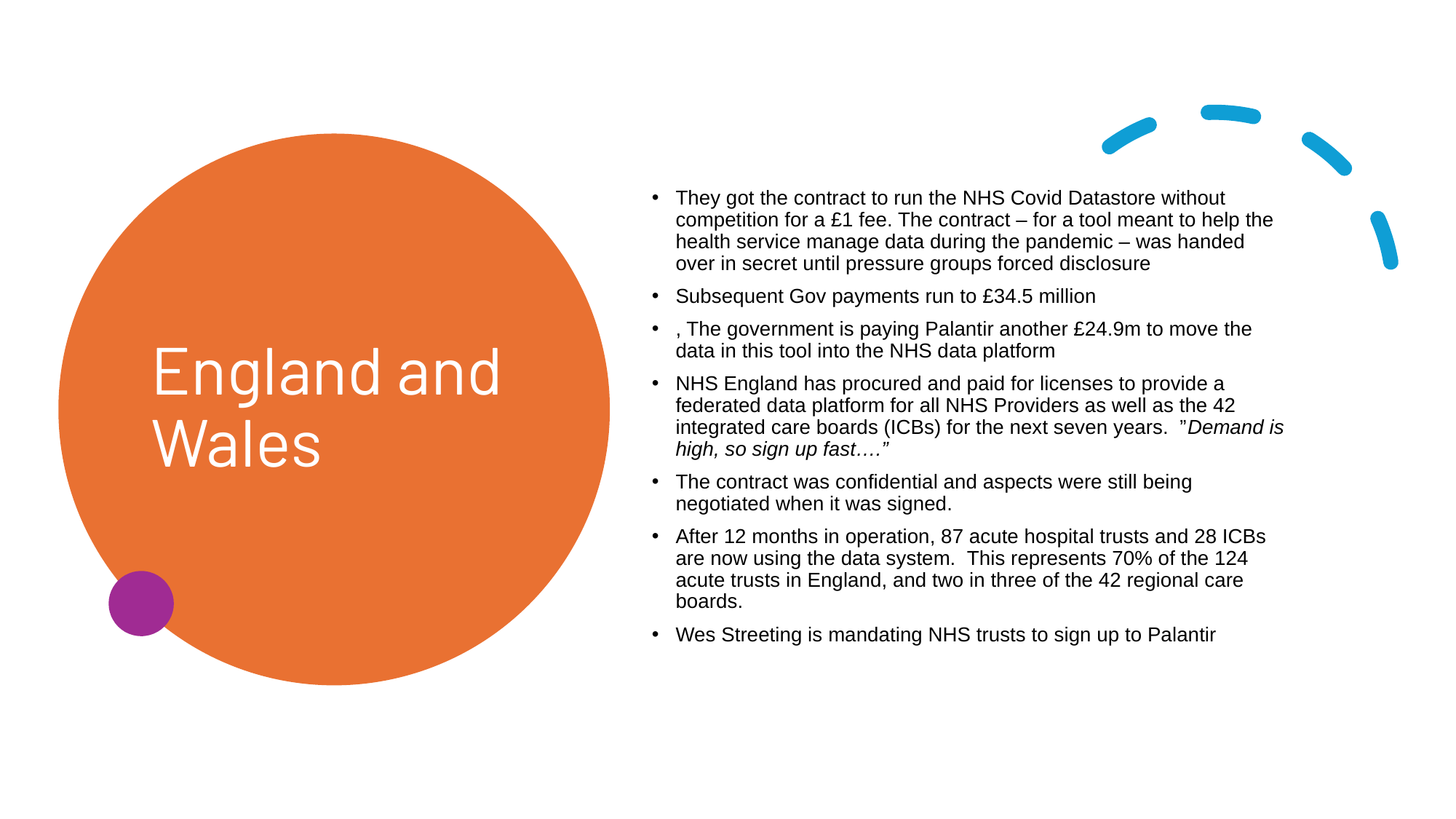

# England and Wales
They got the contract to run the NHS Covid Datastore without competition for a £1 fee. The contract – for a tool meant to help the health service manage data during the pandemic – was handed over in secret until pressure groups forced disclosure
Subsequent Gov payments run to £34.5 million
, The government is paying Palantir another £24.9m to move the data in this tool into the NHS data platform
NHS England has procured and paid for licenses to provide a federated data platform for all NHS Providers as well as the 42 integrated care boards (ICBs) for the next seven years.  ”Demand is high, so sign up fast….”
The contract was confidential and aspects were still being negotiated when it was signed.
After 12 months in operation, 87 acute hospital trusts and 28 ICBs are now using the data system.  This represents 70% of the 124 acute trusts in England, and two in three of the 42 regional care boards.
Wes Streeting is mandating NHS trusts to sign up to Palantir